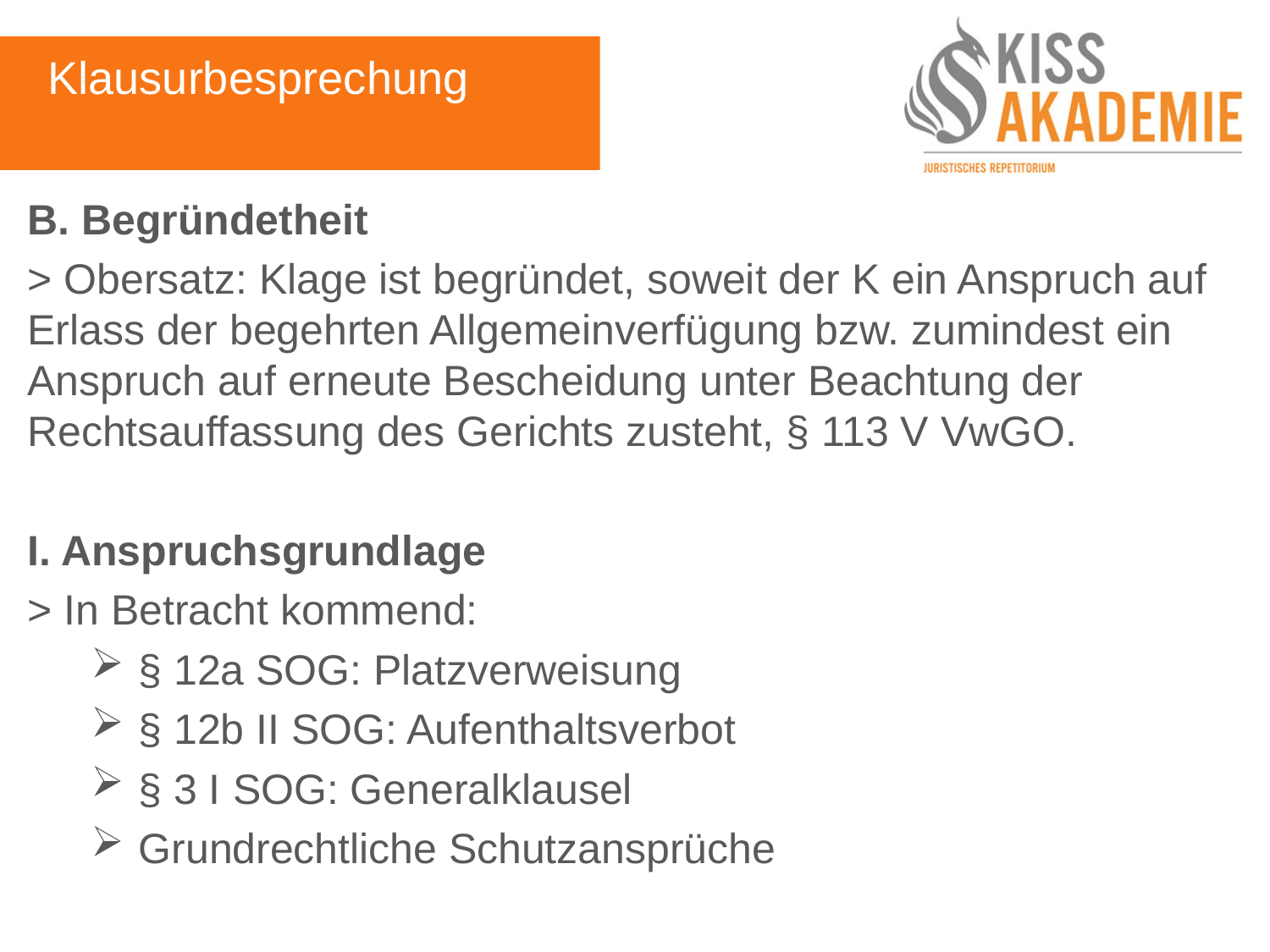

Klausurbesprechung
B. Begründetheit
> Obersatz: Klage ist begründet, soweit der K ein Anspruch auf Erlass der begehrten Allgemeinverfügung bzw. zumindest ein Anspruch auf erneute Bescheidung unter Beachtung der Rechtsauffassung des Gerichts zusteht, § 113 V VwGO.

I. Anspruchsgrundlage
> In Betracht kommend:
§ 12a SOG: Platzverweisung
§ 12b II SOG: Aufenthaltsverbot
§ 3 I SOG: Generalklausel
Grundrechtliche Schutzansprüche